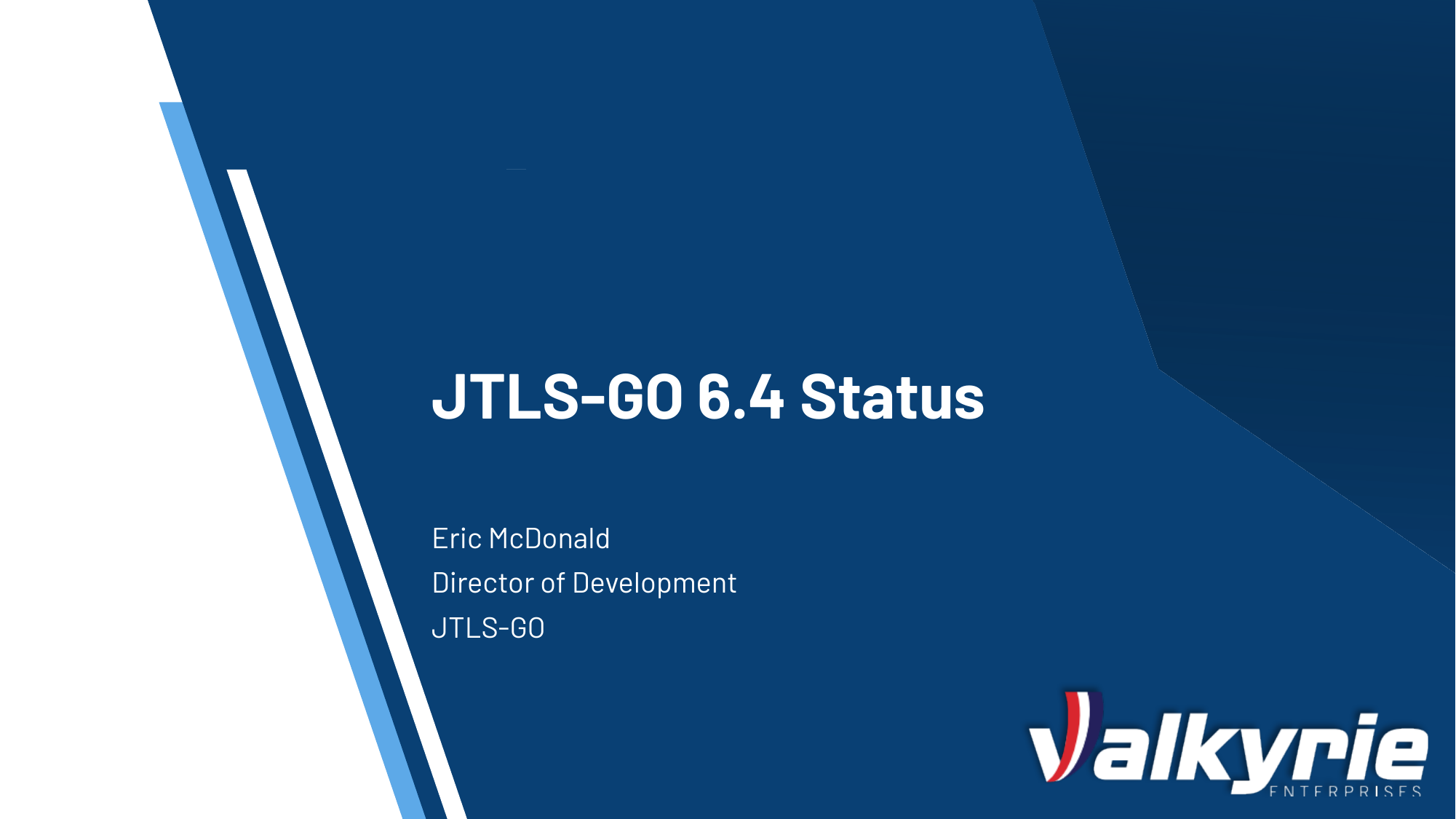

# JTLS-GO 6.4 Status
Eric McDonald
Director of Development
JTLS-GO